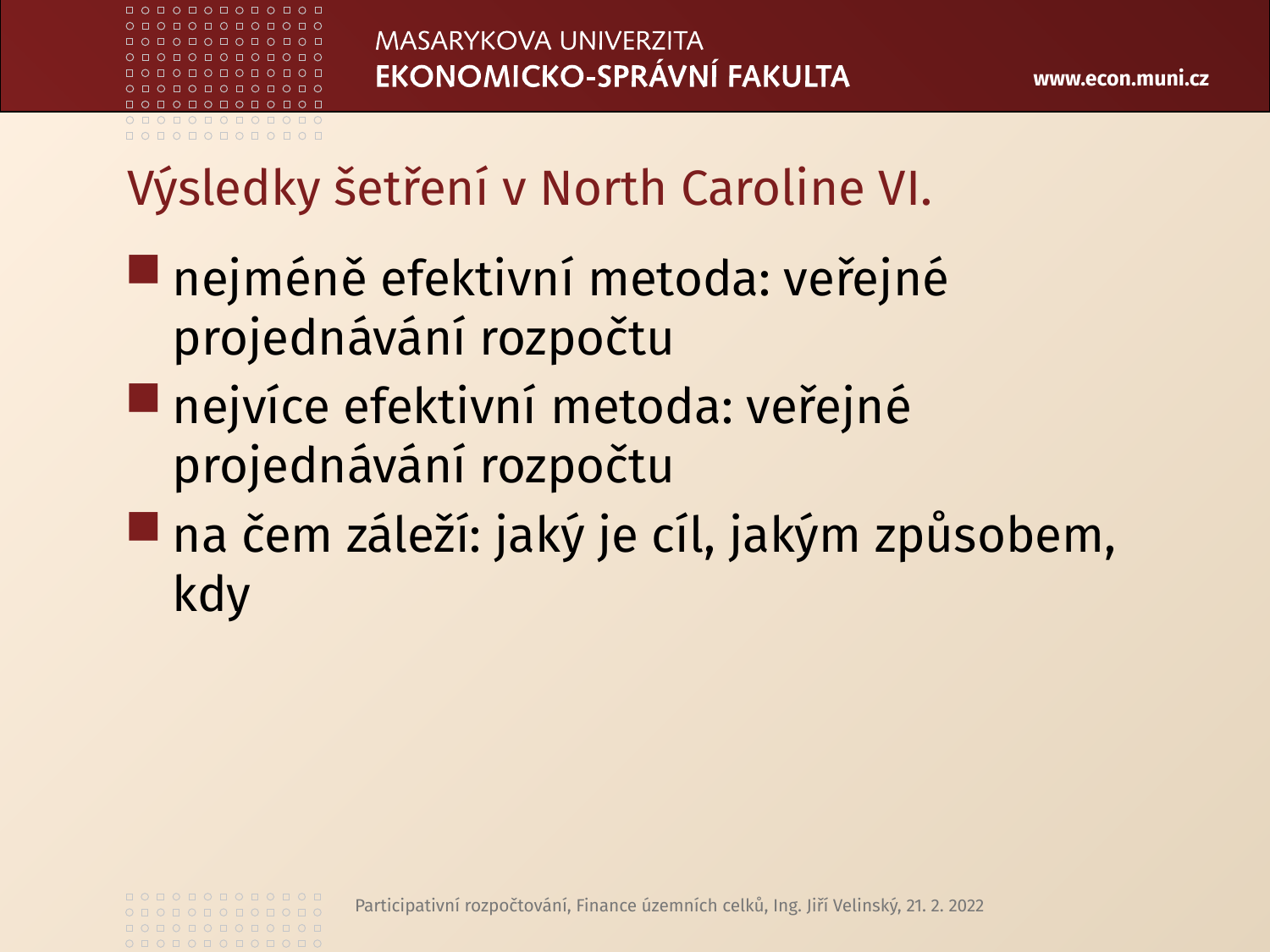

# Výsledky šetření v North Caroline VI.
nejméně efektivní metoda: veřejné projednávání rozpočtu
nejvíce efektivní metoda: veřejné projednávání rozpočtu
na čem záleží: jaký je cíl, jakým způsobem, kdy
Participativní rozpočtování, Finance územních celků, Ing. Jiří Velinský, 21. 2. 2022